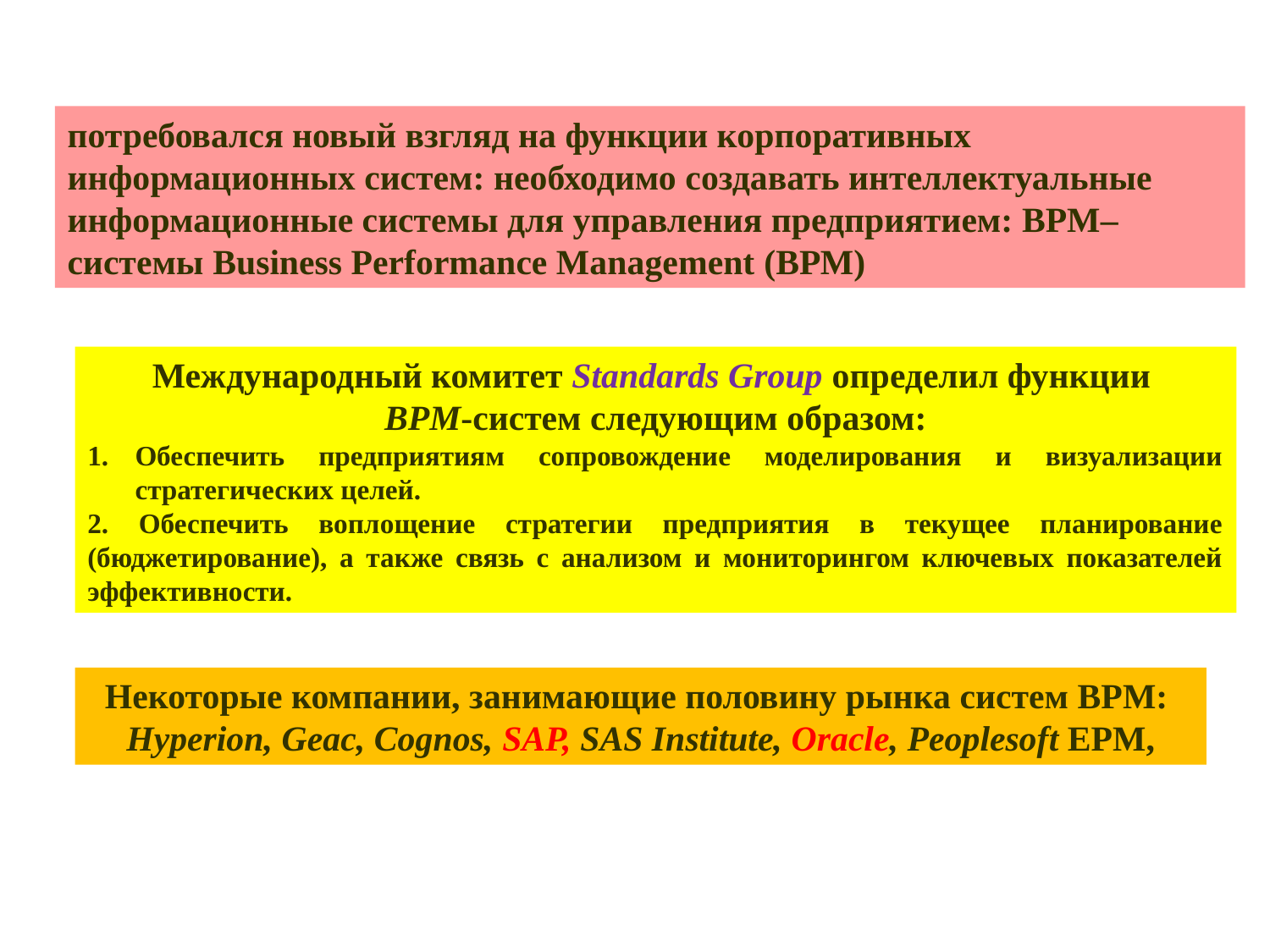

потребовался новый взгляд на функции корпоративных информационных систем: необходимо создавать интеллектуальные информационные системы для управления предприятием: BPM–системы Business Performance Management (BРМ)
Международный комитет Standards Group определил функции
BPM-систем следующим образом:
Обеспечить предприятиям сопровождение моделирования и визуализации стратегических целей.
2. Обеспечить воплощение стратегии предприятия в текущее планирование (бюджетирование), а также связь с анализом и мониторингом ключевых показателей эффективности.
Некоторые компании, занимающие половину рынка систем BPM:
Hyperion, Geac, Cognos, SAP, SAS Institute, Oracle, Peoplesoft EPM,